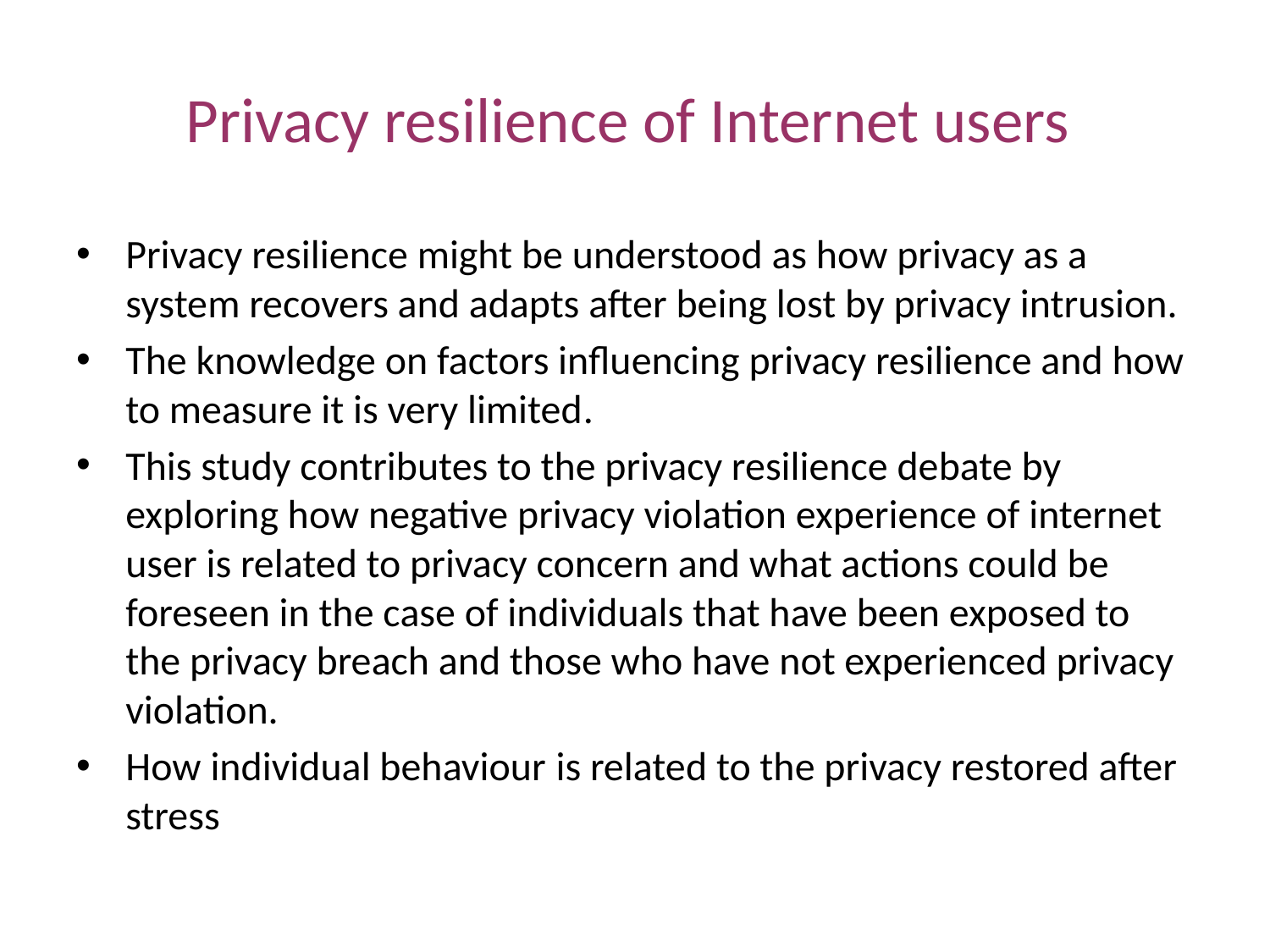

# Privacy resilience of Internet users
Privacy resilience might be understood as how privacy as a system recovers and adapts after being lost by privacy intrusion.
The knowledge on factors influencing privacy resilience and how to measure it is very limited.
This study contributes to the privacy resilience debate by exploring how negative privacy violation experience of internet user is related to privacy concern and what actions could be foreseen in the case of individuals that have been exposed to the privacy breach and those who have not experienced privacy violation.
How individual behaviour is related to the privacy restored after stress